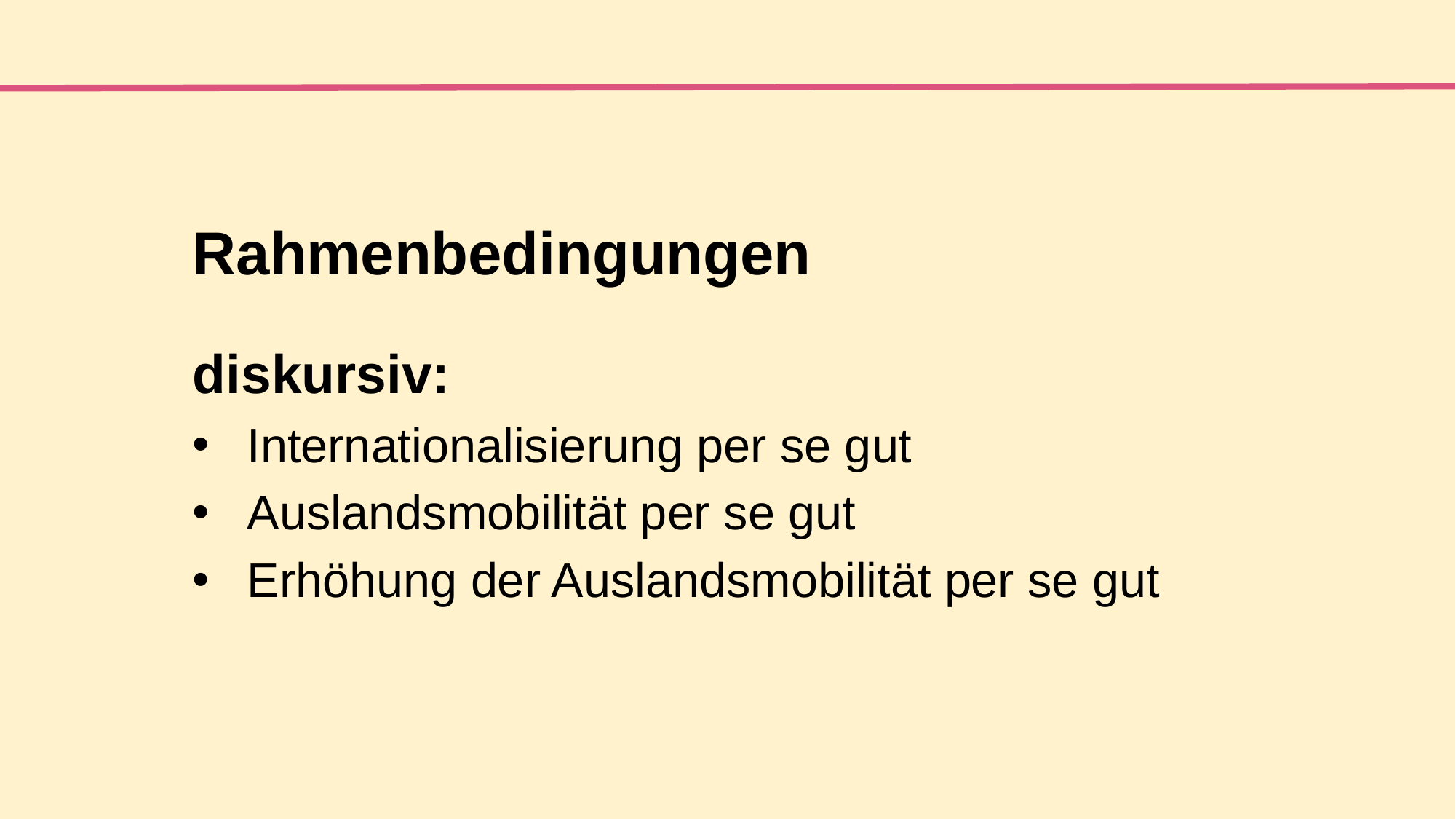

# Rahmenbedingungen
diskursiv:
Internationalisierung per se gut
Auslandsmobilität per se gut
Erhöhung der Auslandsmobilität per se gut